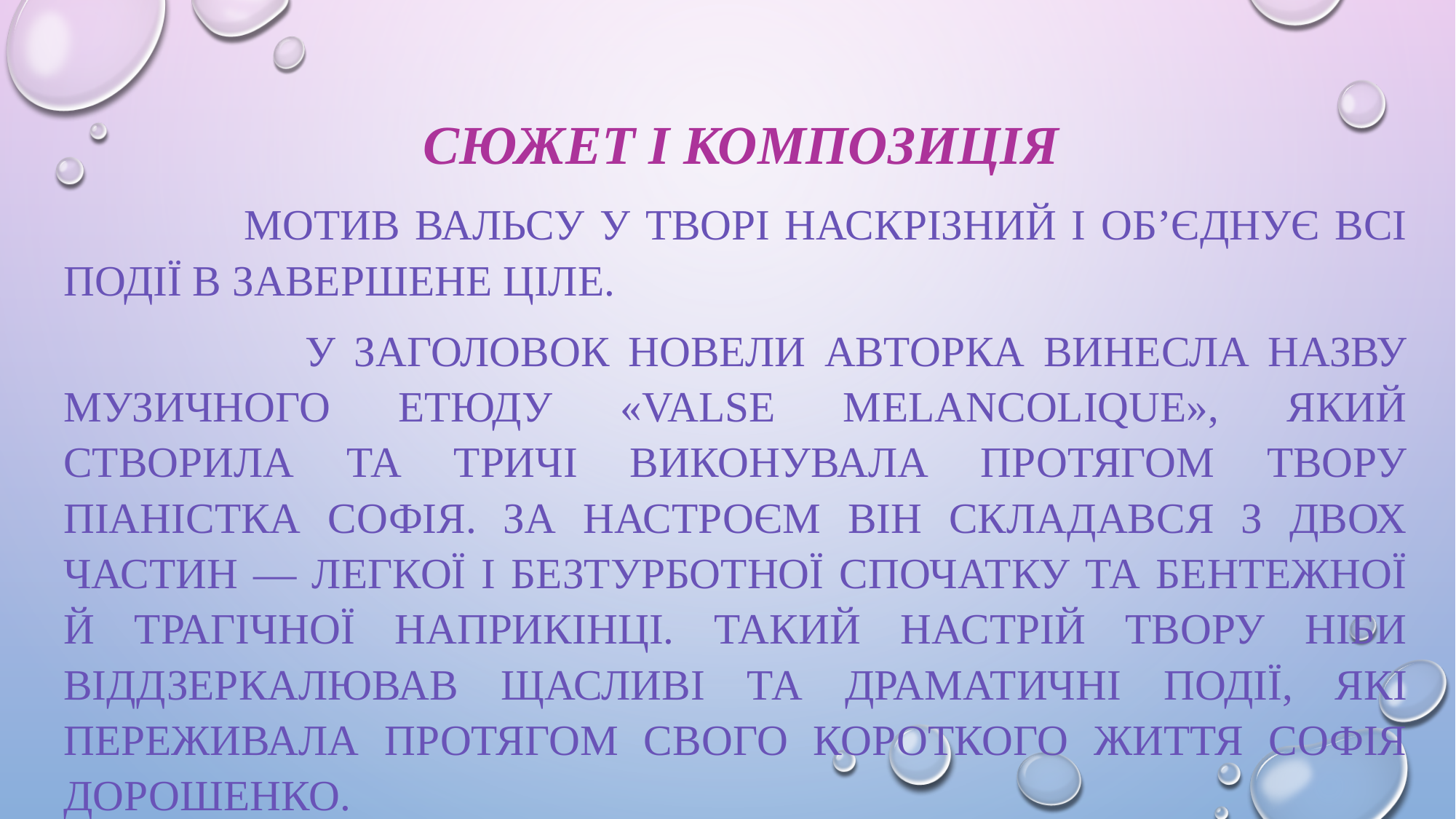

# Сюжет і композиція
            Мотив вальсу у творі наскрізний і об’єднує всі події в завершене ціле.
             У заголовок новели авторка винесла назву музичного етюду «Valse melancolique», який створила та тричі виконувала протягом твору піаністка Софія. За настроєм він складався з двох частин — легкої і безтурботної спочатку та бентежної й трагічної наприкінці. Такий настрій твору ніби віддзеркалював щасливі та драматичні події, які переживала протягом свого короткого життя Софія Дорошенко.